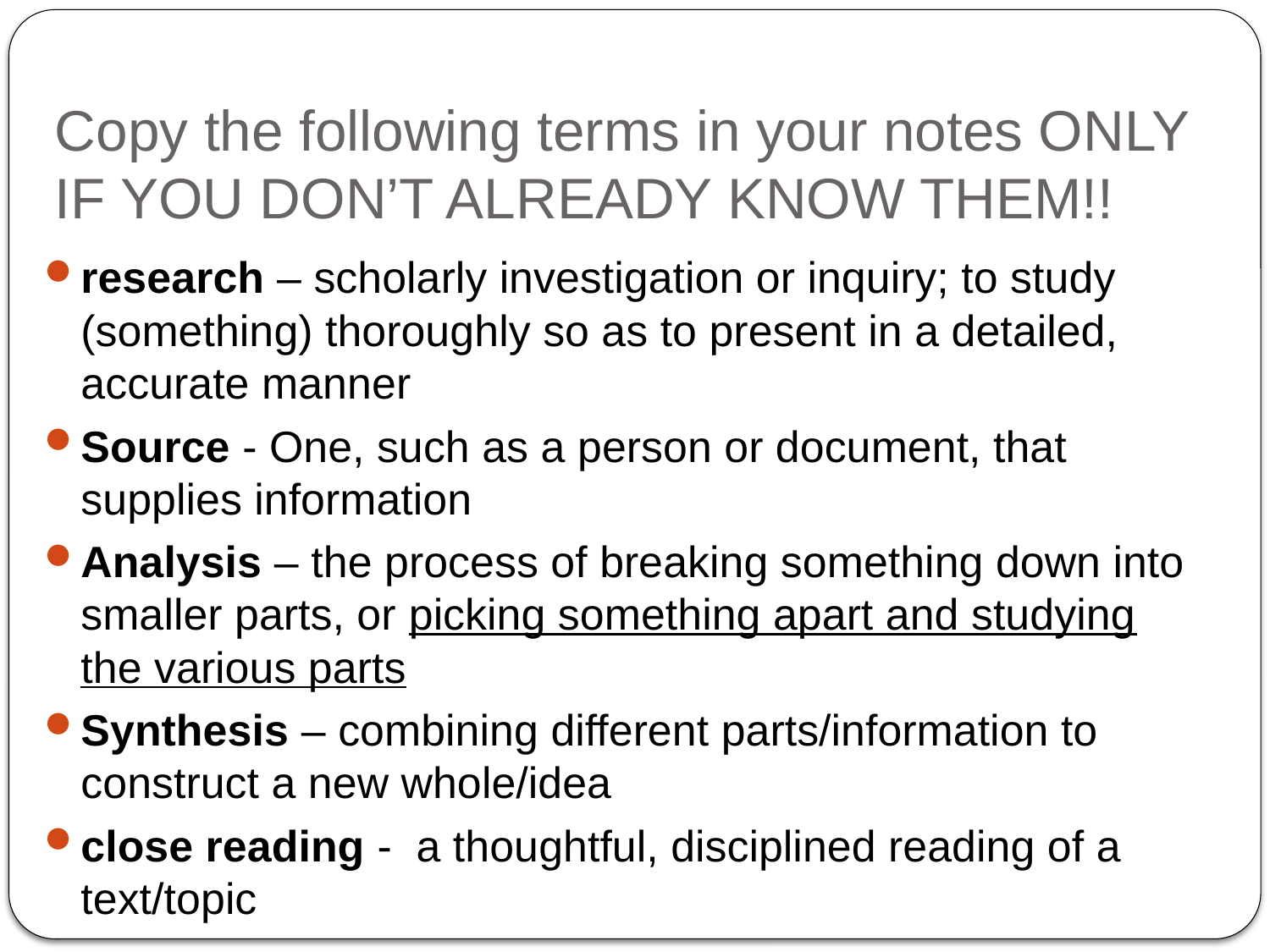

# Copy the following terms in your notes ONLY IF YOU DON’T ALREADY KNOW THEM!!
research – scholarly investigation or inquiry; to study (something) thoroughly so as to present in a detailed, accurate manner
Source - One, such as a person or document, that supplies information
Analysis – the process of breaking something down into smaller parts, or picking something apart and studying the various parts
Synthesis – combining different parts/information to construct a new whole/idea
close reading -  a thoughtful, disciplined reading of a text/topic